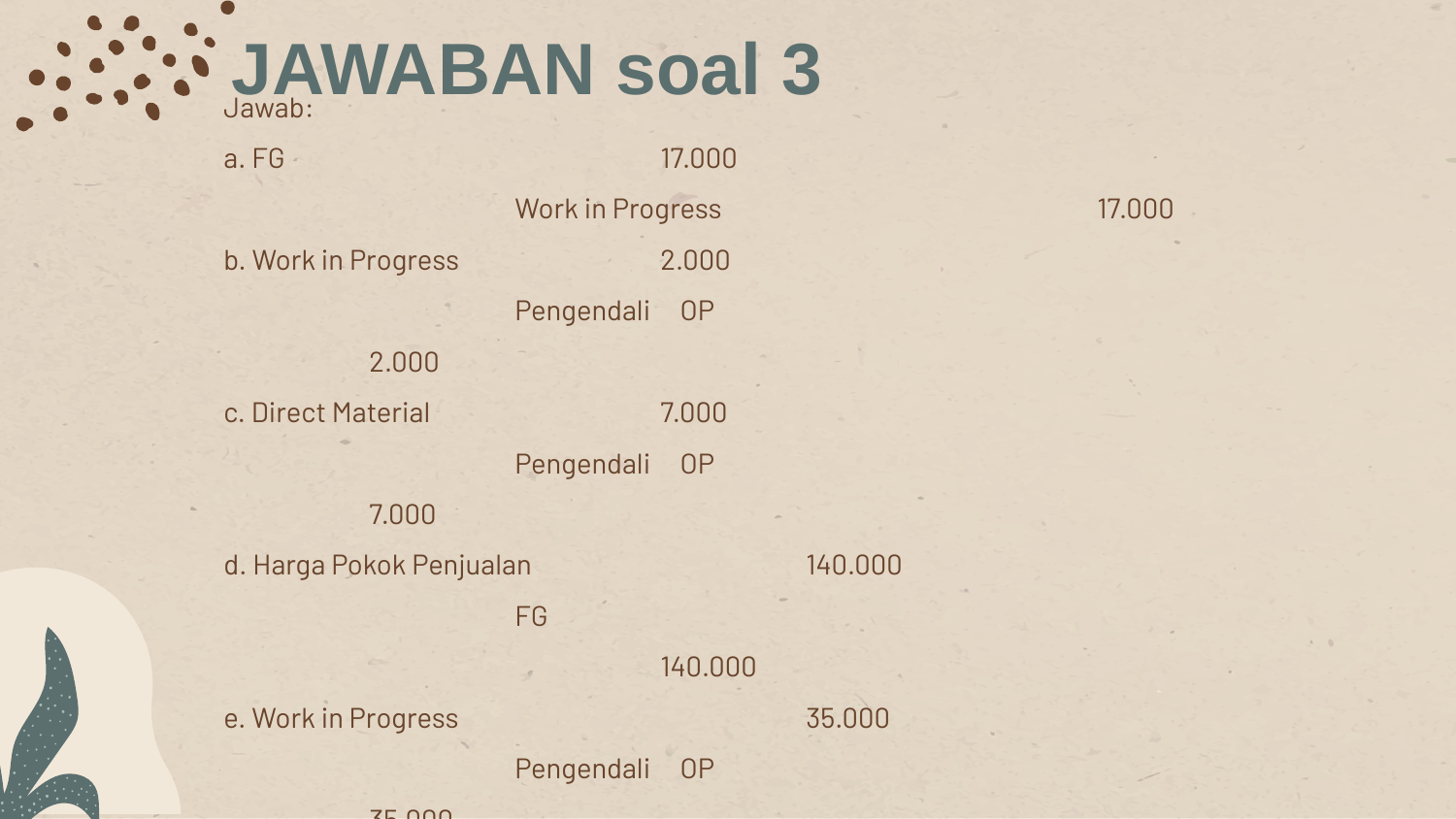

# JAWABAN soal 3
Jawab:
a. FG 			17.000
		Work in Progress 			17.000
b. Work in Progress 		2.000
		Pengendali OP 					2.000
c. Direct Material 		7.000
		Pengendali OP 					7.000
d. Harga Pokok Penjualan 		140.000
		FG 								140.000
e. Work in Progress 			35.000
		Pengendali OP 					35.000